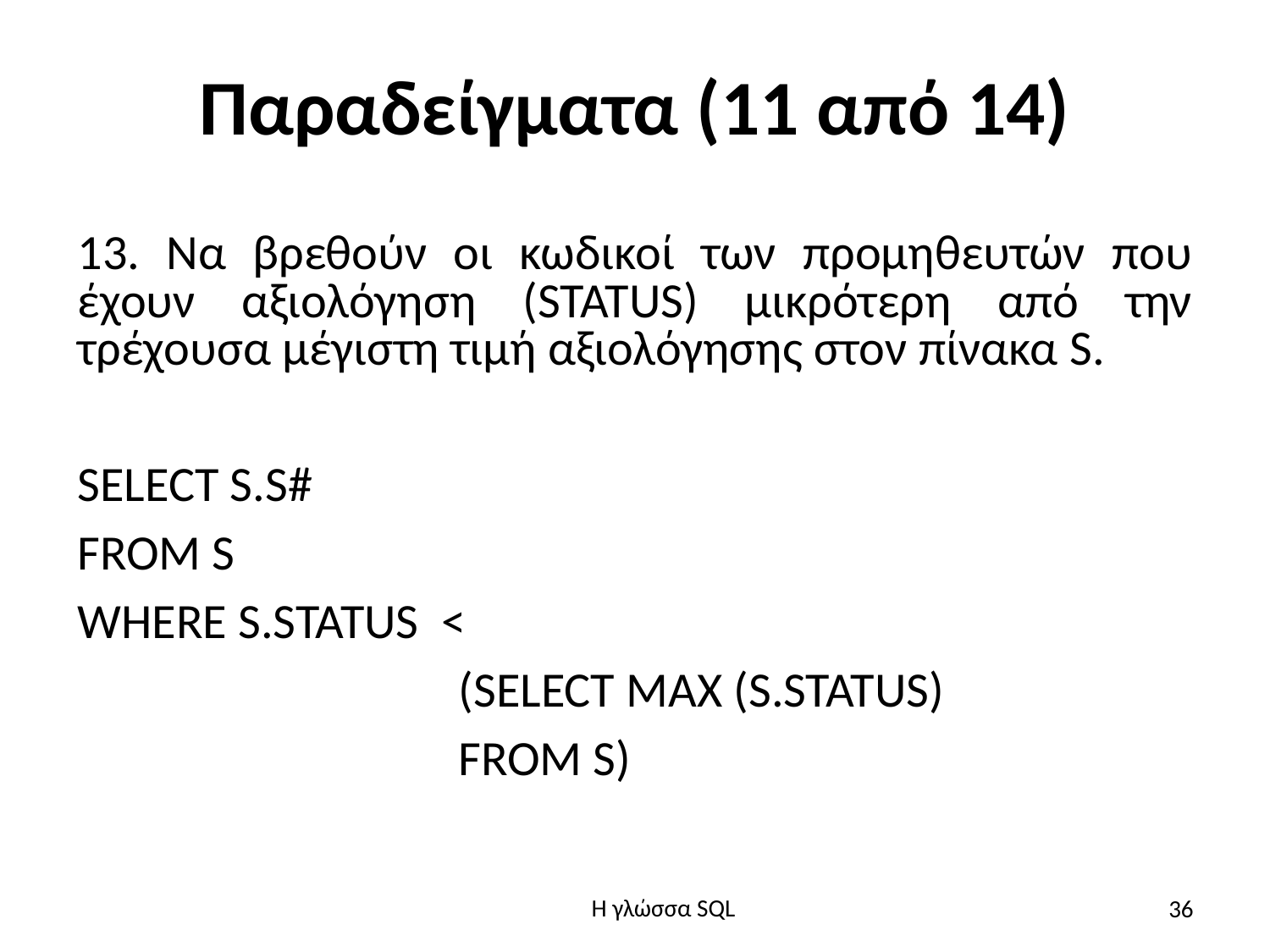

# Παραδείγματα (11 από 14)
13. Να βρεθούν οι κωδικοί των προμηθευτών που έχουν αξιολόγηση (STATUS) μικρότερη από την τρέχουσα μέγιστη τιμή αξιολόγησης στον πίνακα S.

SELECT S.S#
FROM S
WHERE S.STATUS  <
			(SELECT MAX (S.STATUS)
 			FROM S)

36
H γλώσσα SQL